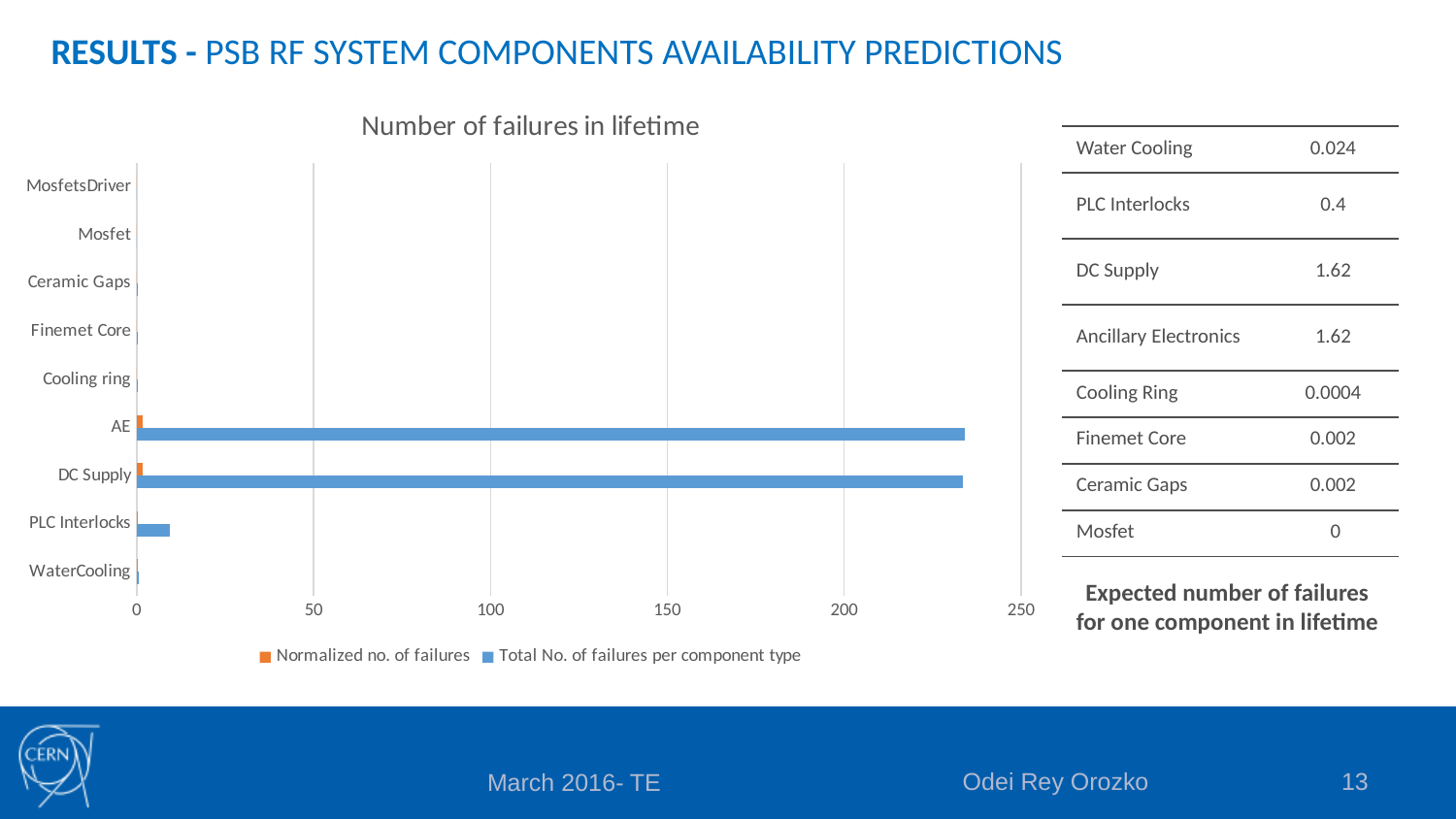

# RESULTS - PSB RF SYSTEM COMPONENTS AVAILABILITY PREDICTIONS

### Chart: Number of failures in lifetime

| Category |  |  |
|---|---|---|
| WaterCooling | 0.5710000000000001 | 0.02379166666666667 |
| PLC Interlocks | 9.413000000000004 | 0.3922083333333335 |
| DC Supply | 233.69699999999997 | 1.6228958333333332 |
| AE | 234.277 | 1.626923611111111 |
| Cooling ring | 0.067 | 0.0004652777777777778 |
| Finemet Core | 0.25500000000000017 | 0.0017708333333333345 |
| Ceramic Gaps | 0.056 | 0.0023333333333333335 |
| Mosfet | 0.0 | 0.0 |
| MosfetsDriver | 0.0 | 0.0 |

### Chart

| Category |
|---|
| Water Cooling | 0.024 |
| --- | --- |
| PLC Interlocks | 0.4 |
| DC Supply | 1.62 |
| Ancillary Electronics | 1.62 |
| Cooling Ring | 0.0004 |
| Finemet Core | 0.002 |
| Ceramic Gaps | 0.002 |
| Mosfet | 0 |
Expected number of failures for one component in lifetime
Odei Rey Orozko
13
March 2016- TE